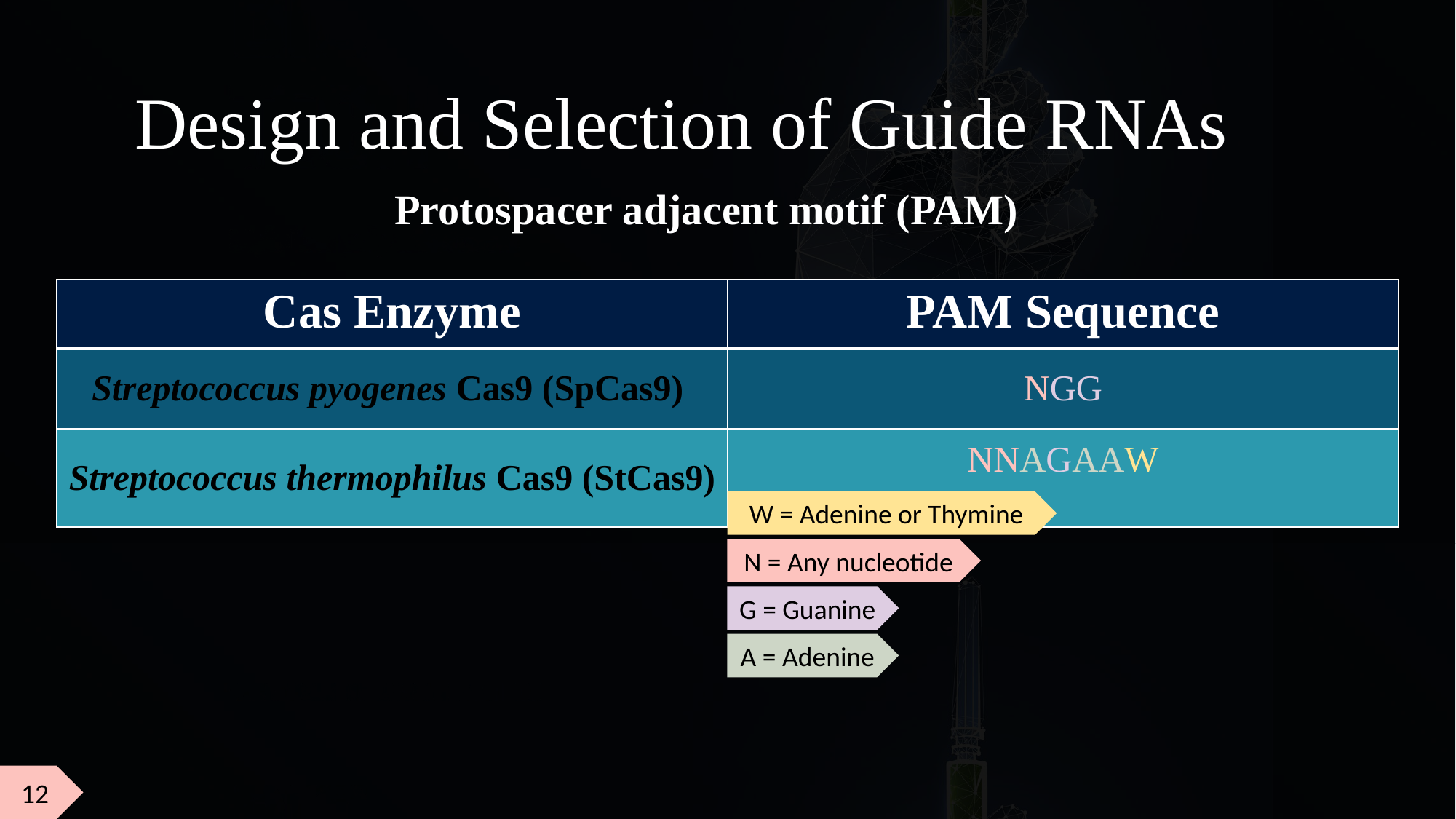

Design and Selection of Guide RNAs

 Protospacer adjacent motif (PAM)
| Cas Enzyme | PAM Sequence |
| --- | --- |
| Streptococcus pyogenes Cas9 (SpCas9) | NGG |
| Streptococcus thermophilus Cas9 (StCas9) | NNAGAAW |

W = Adenine or Thymine
N = Any nucleotide
G = Guanine
A = Adenine
12